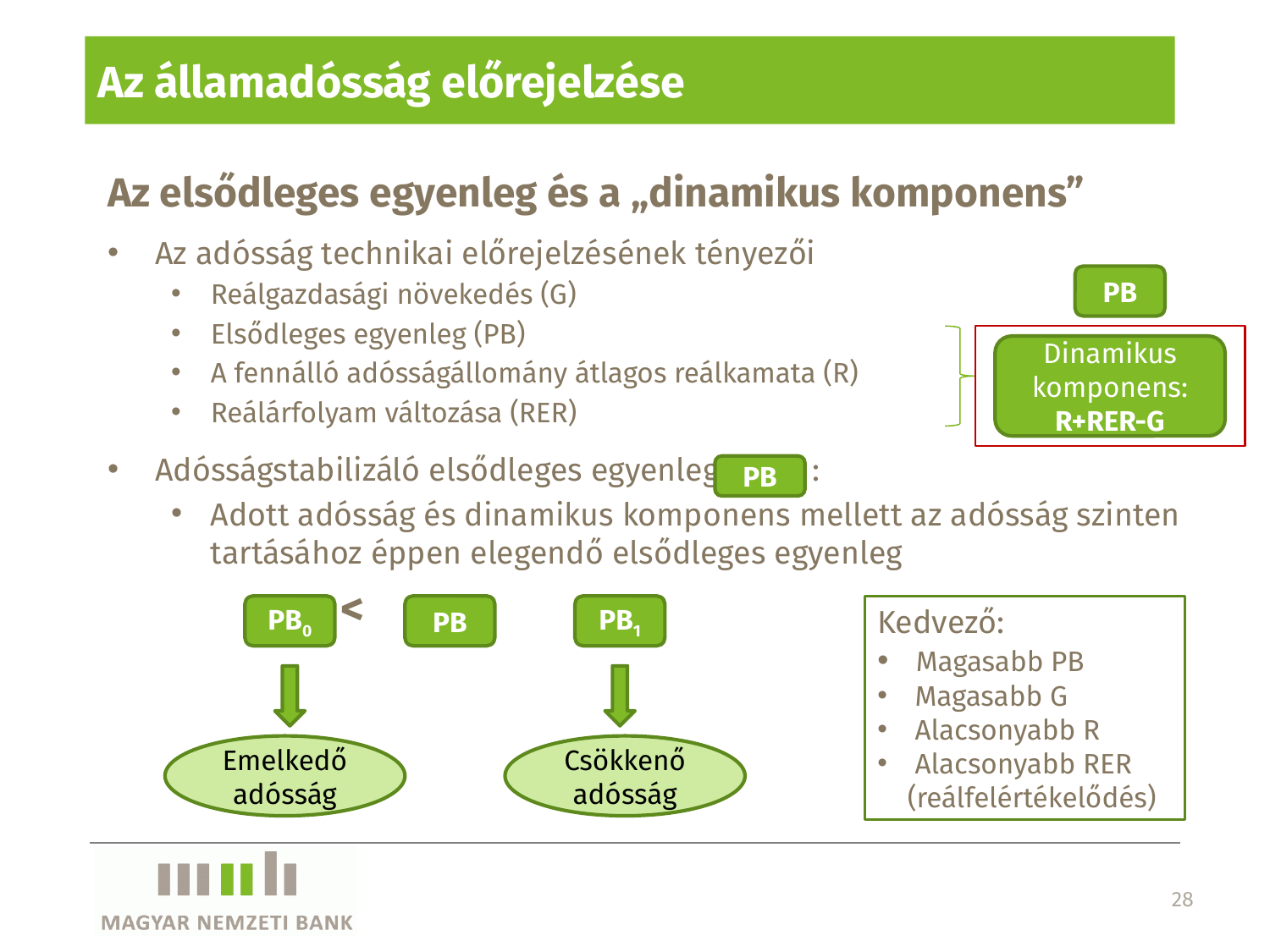

# Az államadósság előrejelzése
Az elsődleges egyenleg és a „dinamikus komponens”
Az adósság technikai előrejelzésének tényezői
Reálgazdasági növekedés (G)
Elsődleges egyenleg (PB)
A fennálló adósságállomány átlagos reálkamata (R)
Reálárfolyam változása (RER)
Adósságstabilizáló elsődleges egyenleg           :
Adott adósság és dinamikus komponens mellett az adósság szinten tartásához éppen elegendő elsődleges egyenleg
                    <          <
PB

Dinamikus komponens:
R+RER-G
PB
PB0
PB
PB1
Kedvező:
 Magasabb PB
 Magasabb G
 Alacsonyabb R
 Alacsonyabb RER (reálfelértékelődés)

Emelkedő adósság
Csökkenő adósság
28